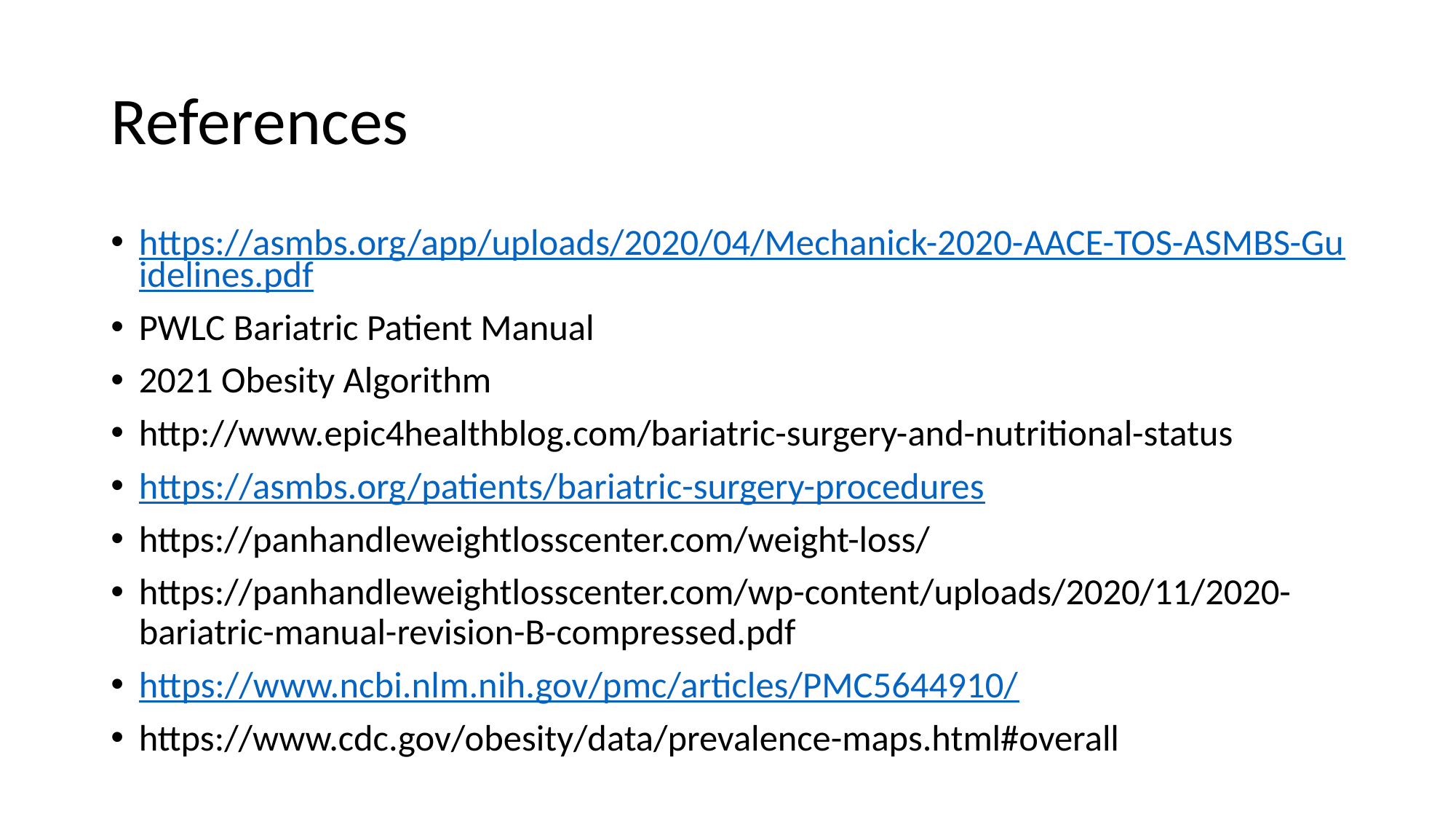

# References
https://asmbs.org/app/uploads/2020/04/Mechanick-2020-AACE-TOS-ASMBS-Guidelines.pdf
PWLC Bariatric Patient Manual
2021 Obesity Algorithm
http://www.epic4healthblog.com/bariatric-surgery-and-nutritional-status
https://asmbs.org/patients/bariatric-surgery-procedures
https://panhandleweightlosscenter.com/weight-loss/
https://panhandleweightlosscenter.com/wp-content/uploads/2020/11/2020-bariatric-manual-revision-B-compressed.pdf
https://www.ncbi.nlm.nih.gov/pmc/articles/PMC5644910/
https://www.cdc.gov/obesity/data/prevalence-maps.html#overall